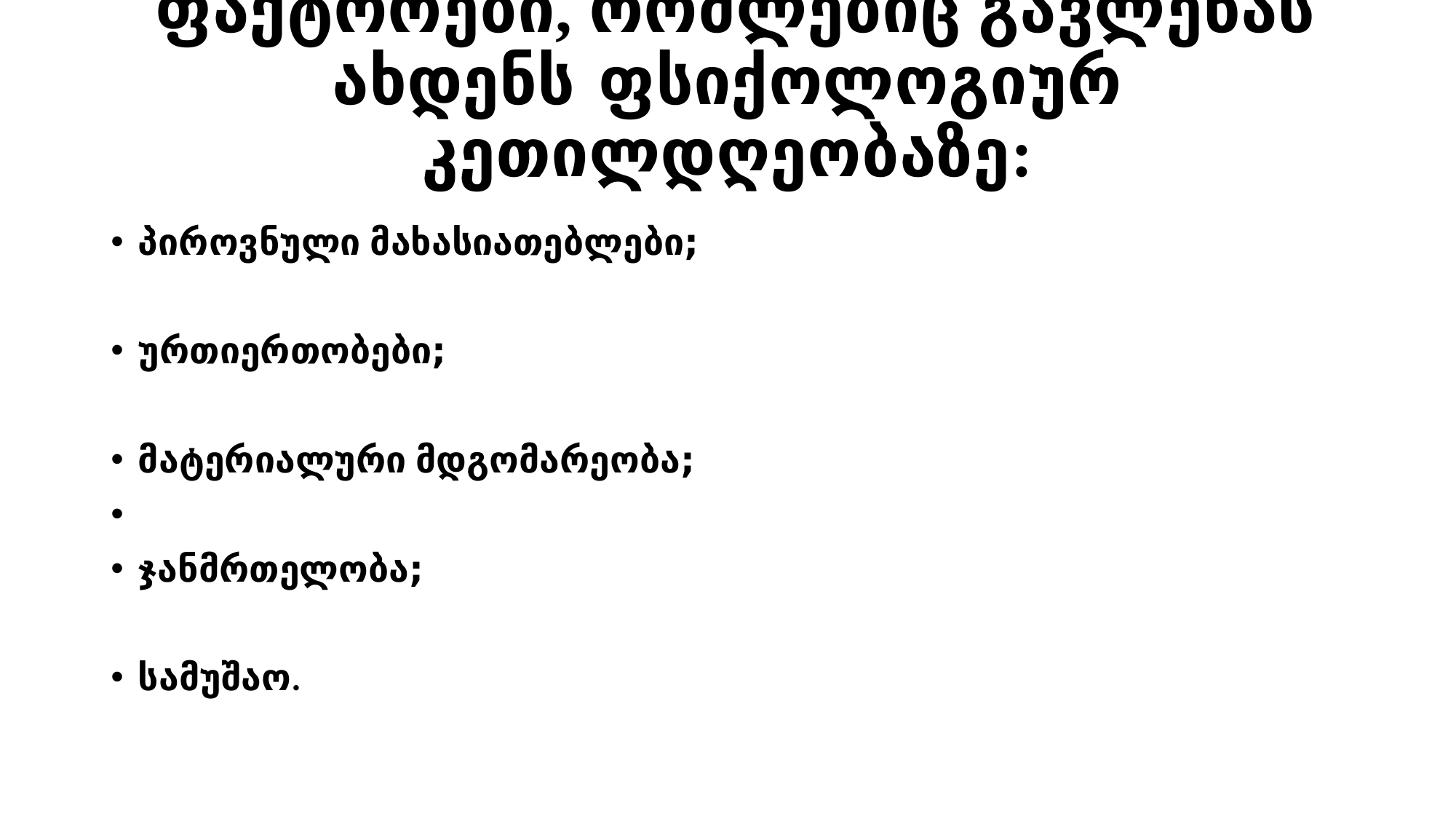

# ფაქტორები, რომლებიც გავლენას ახდენს ფსიქოლოგიურ კეთილდღეობაზე:
პიროვნული მახასიათებლები;

ურთიერთობები;

მატერიალური მდგომარეობა;

ჯანმრთელობა;

სამუშაო.